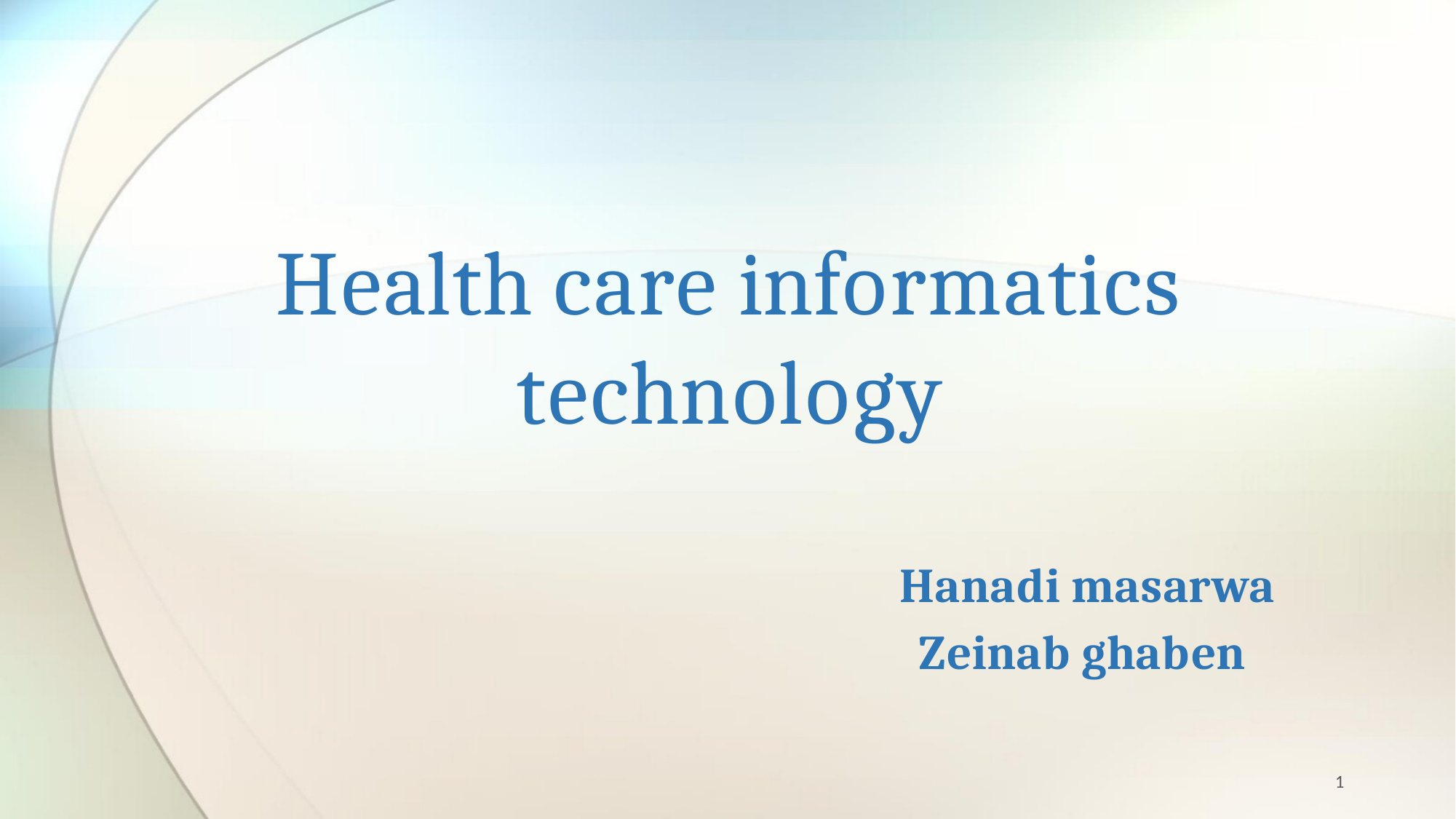

# Health care informatics technology
Hanadi masarwa
Zeinab ghaben
1